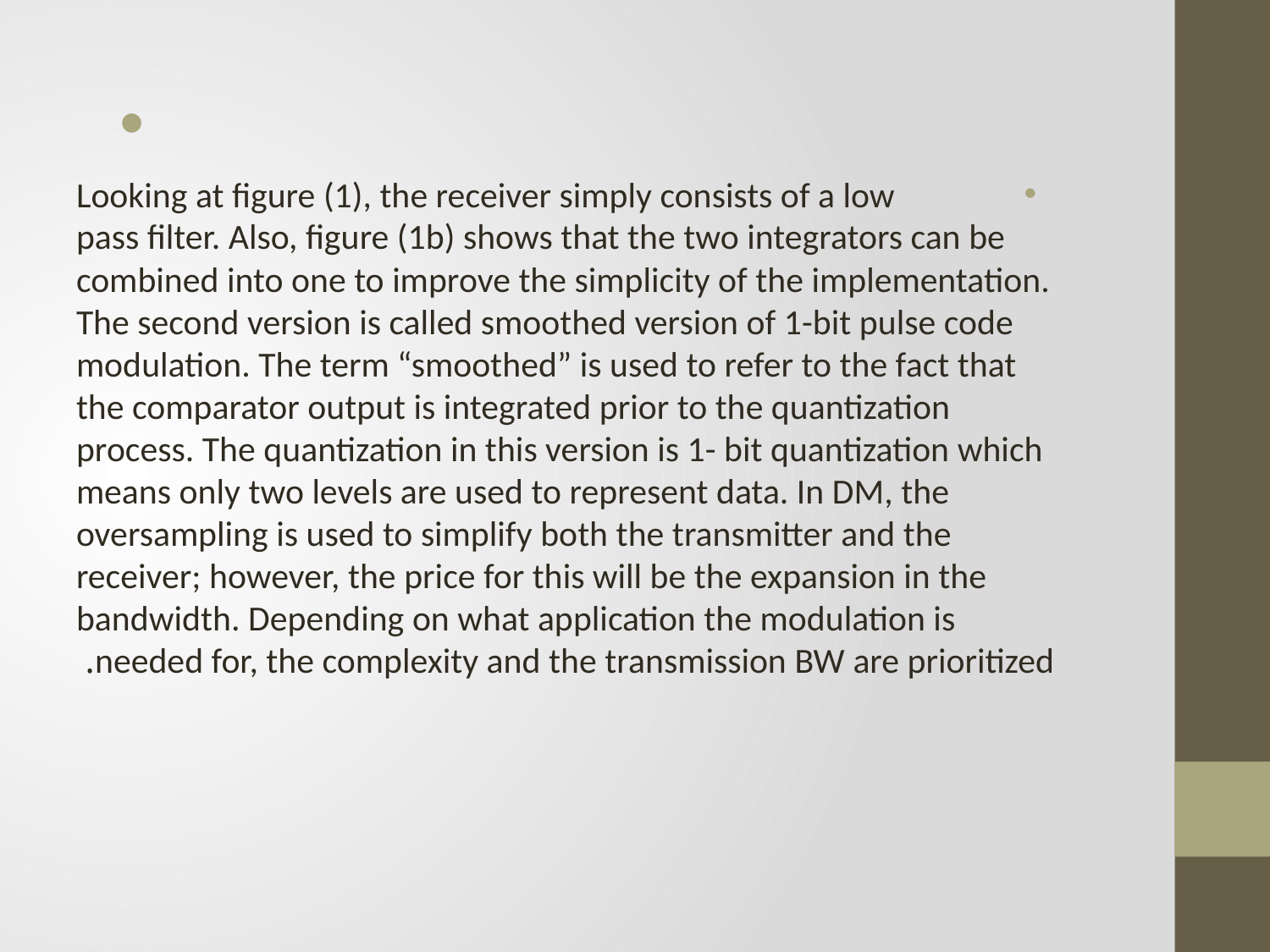

Looking at figure (1), the receiver simply consists of a low pass filter. Also, figure (1b) shows that the two integrators can be combined into one to improve the simplicity of the implementation. The second version is called smoothed version of 1-bit pulse code modulation. The term “smoothed” is used to refer to the fact that the comparator output is integrated prior to the quantization process. The quantization in this version is 1- bit quantization which means only two levels are used to represent data. In DM, the oversampling is used to simplify both the transmitter and the receiver; however, the price for this will be the expansion in the bandwidth. Depending on what application the modulation is needed for, the complexity and the transmission BW are prioritized.